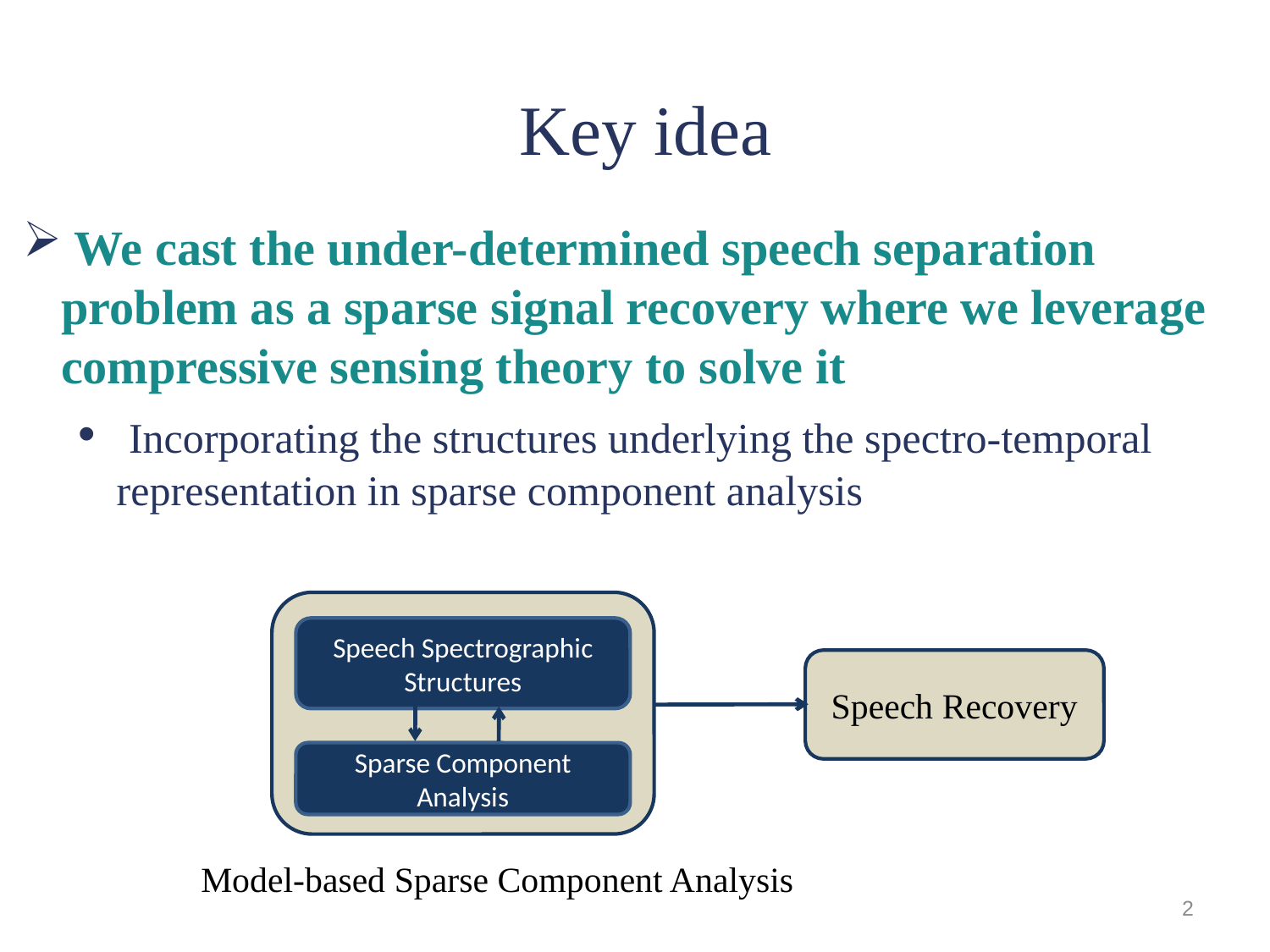

Key idea

 We cast the under-determined speech separation problem as a sparse signal recovery where we leverage compressive sensing theory to solve it
 Incorporating the structures underlying the spectro-temporal representation in sparse component analysis

Speech Spectrographic Structures
Speech Recovery
Sparse Component Analysis
Model-based Sparse Component Analysis
2